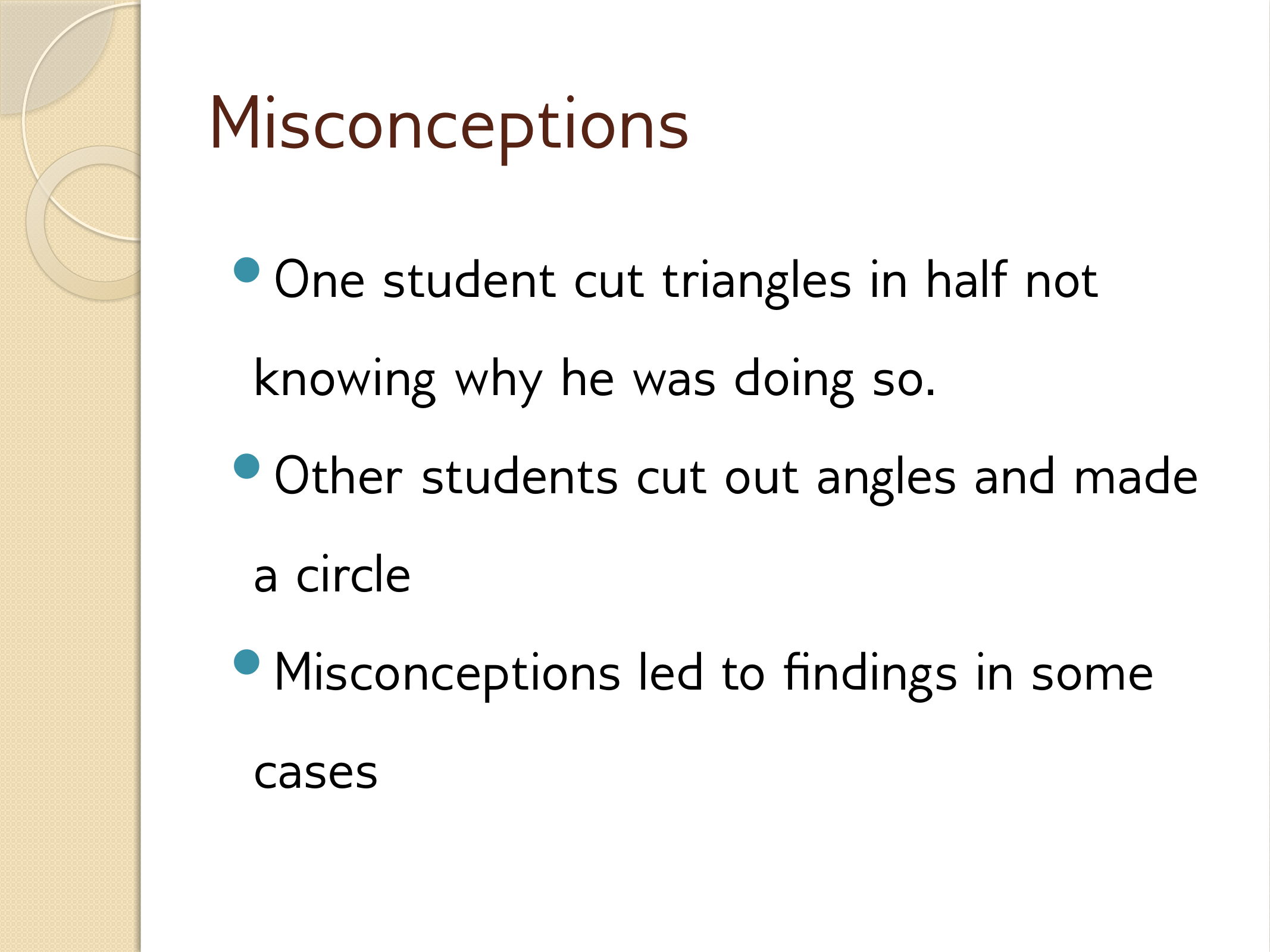

# Misconceptions
One student cut triangles in half not knowing why he was doing so.
Other students cut out angles and made a circle
Misconceptions led to findings in some cases